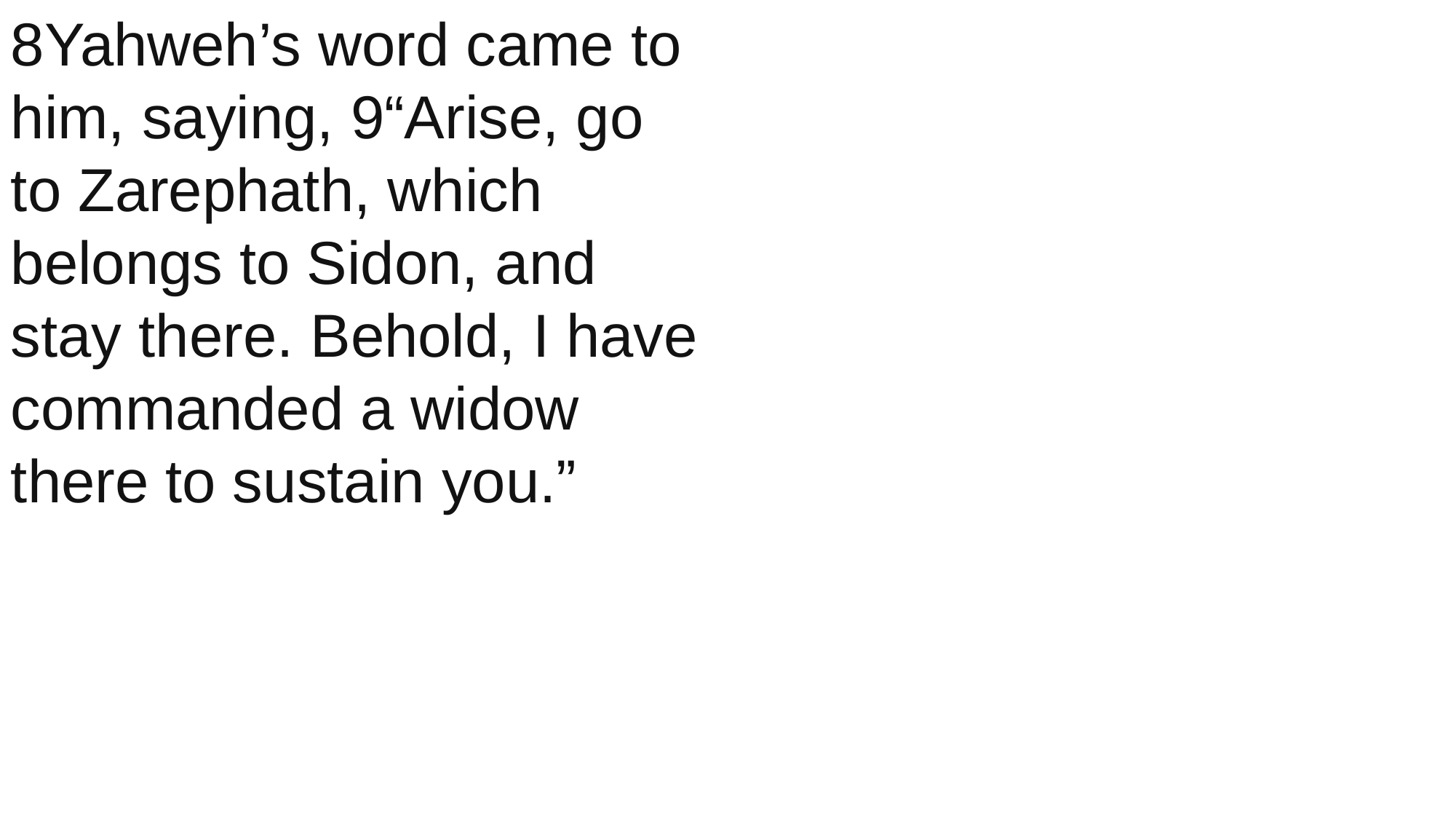

8Yahweh’s word came to him, saying, 9“Arise, go to Zarephath, which belongs to Sidon, and stay there. Behold, I have commanded a widow there to sustain you.”